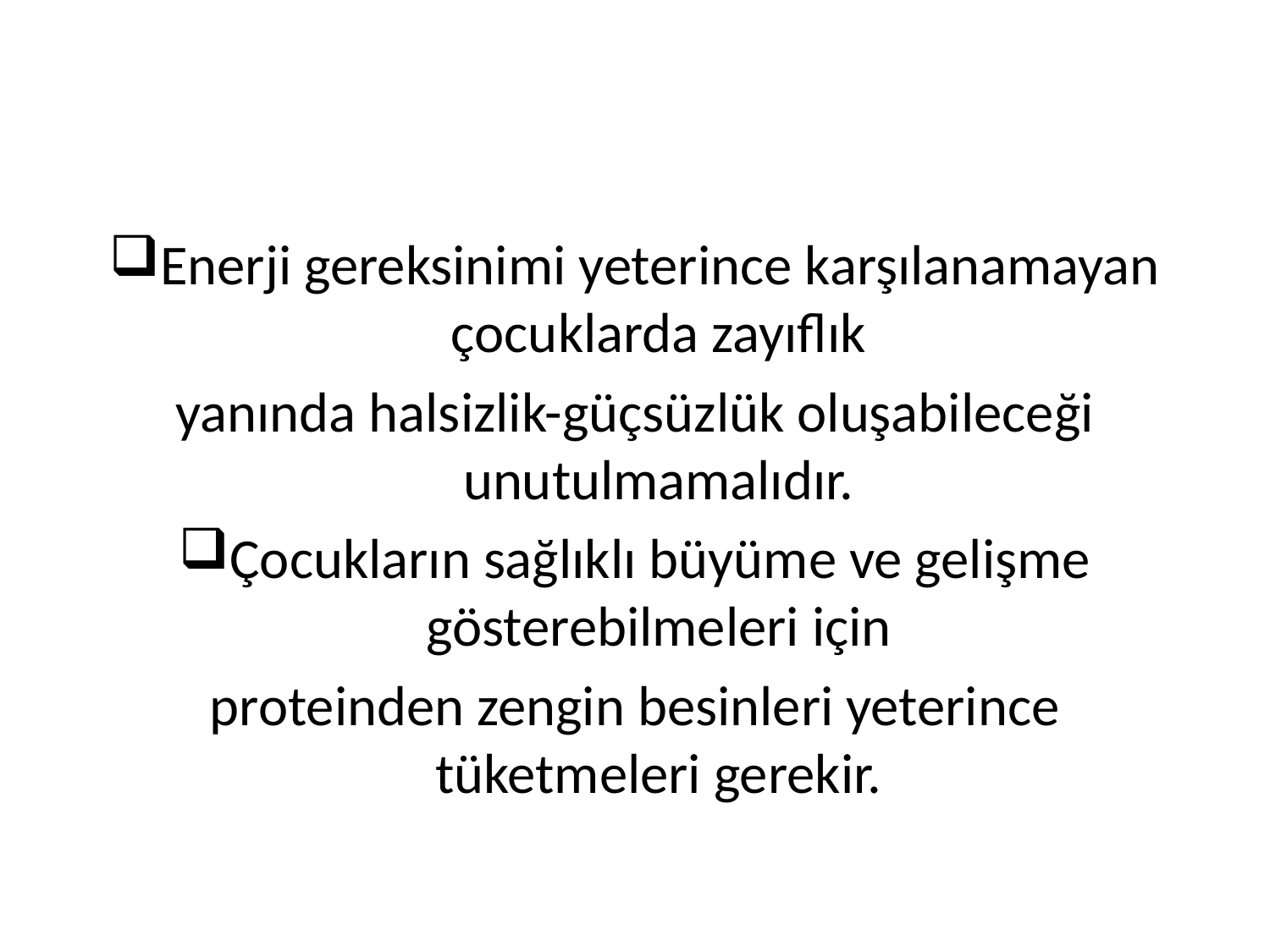

#
Enerji gereksinimi yeterince karşılanamayan çocuklarda zayıflık
yanında halsizlik-güçsüzlük oluşabileceği unutulmamalıdır.
Çocukların sağlıklı büyüme ve gelişme gösterebilmeleri için
proteinden zengin besinleri yeterince tüketmeleri gerekir.